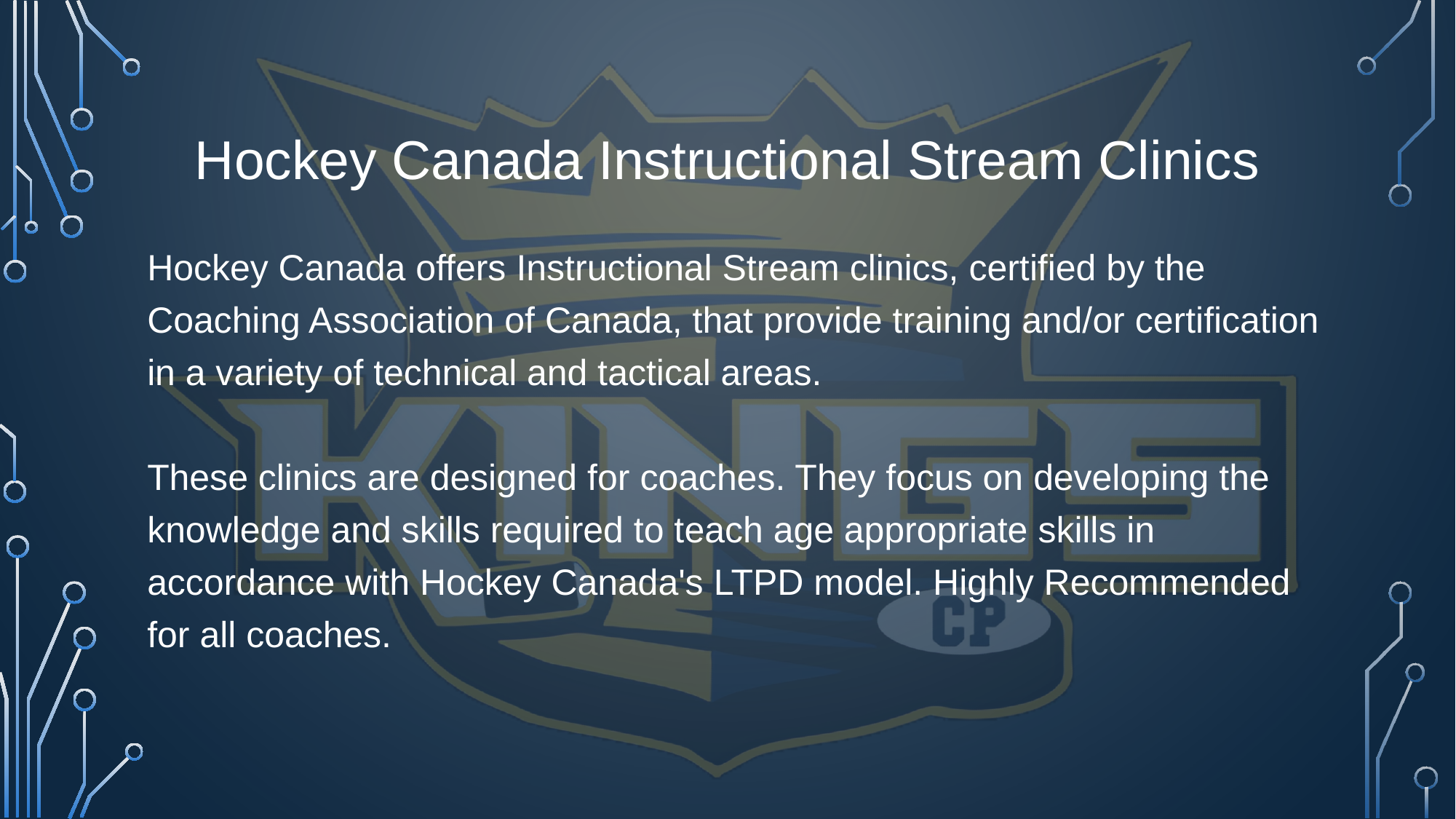

# Hockey Canada Instructional Stream Clinics
Hockey Canada offers Instructional Stream clinics, certified by the Coaching Association of Canada, that provide training and/or certification in a variety of technical and tactical areas.
These clinics are designed for coaches. They focus on developing the knowledge and skills required to teach age appropriate skills in accordance with Hockey Canada's LTPD model. Highly Recommended for all coaches.